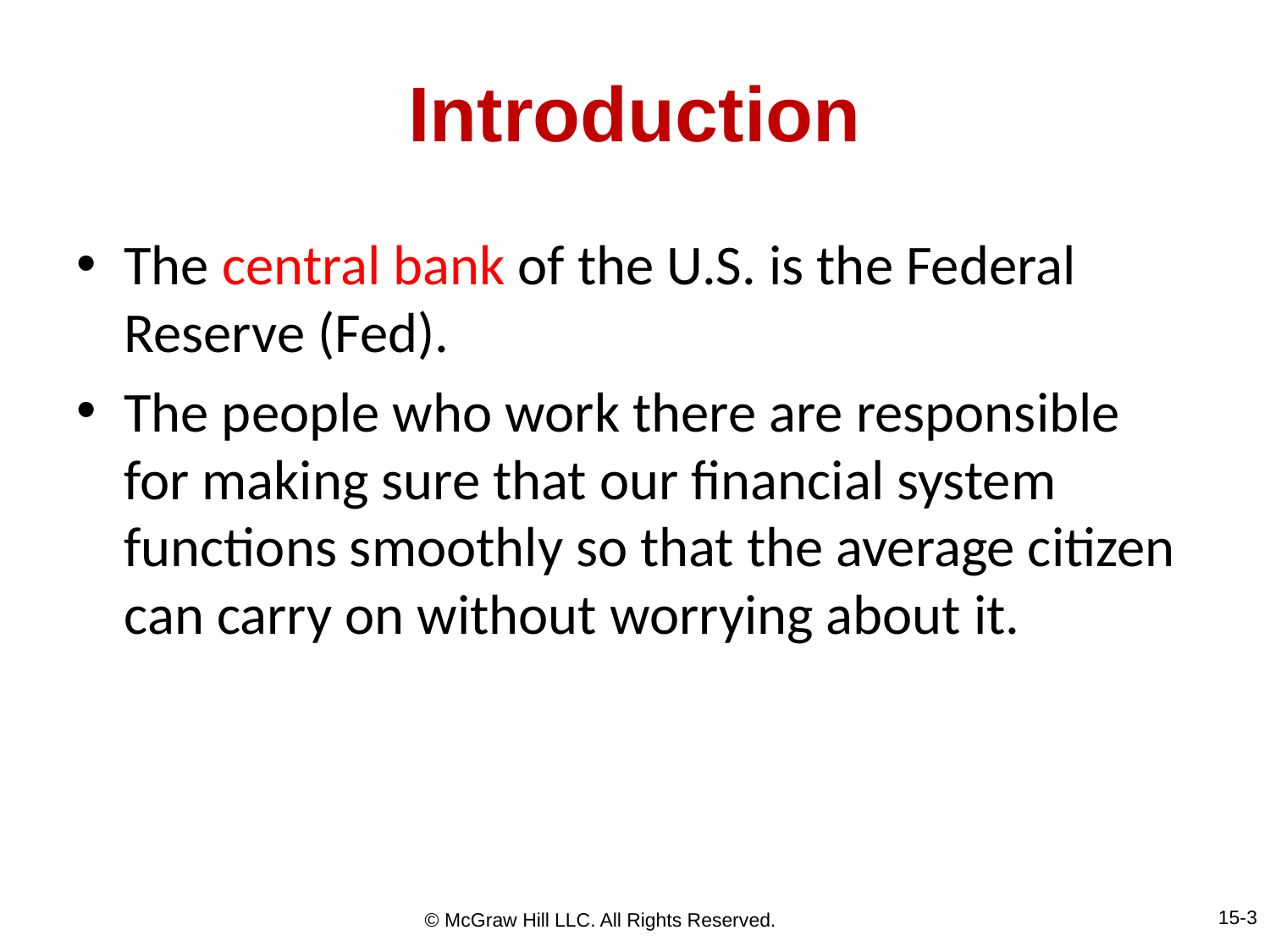

# Introduction
The central bank of the U.S. is the Federal Reserve (Fed).
The people who work there are responsible for making sure that our financial system functions smoothly so that the average citizen can carry on without worrying about it.
15-3
© McGraw Hill LLC. All Rights Reserved.